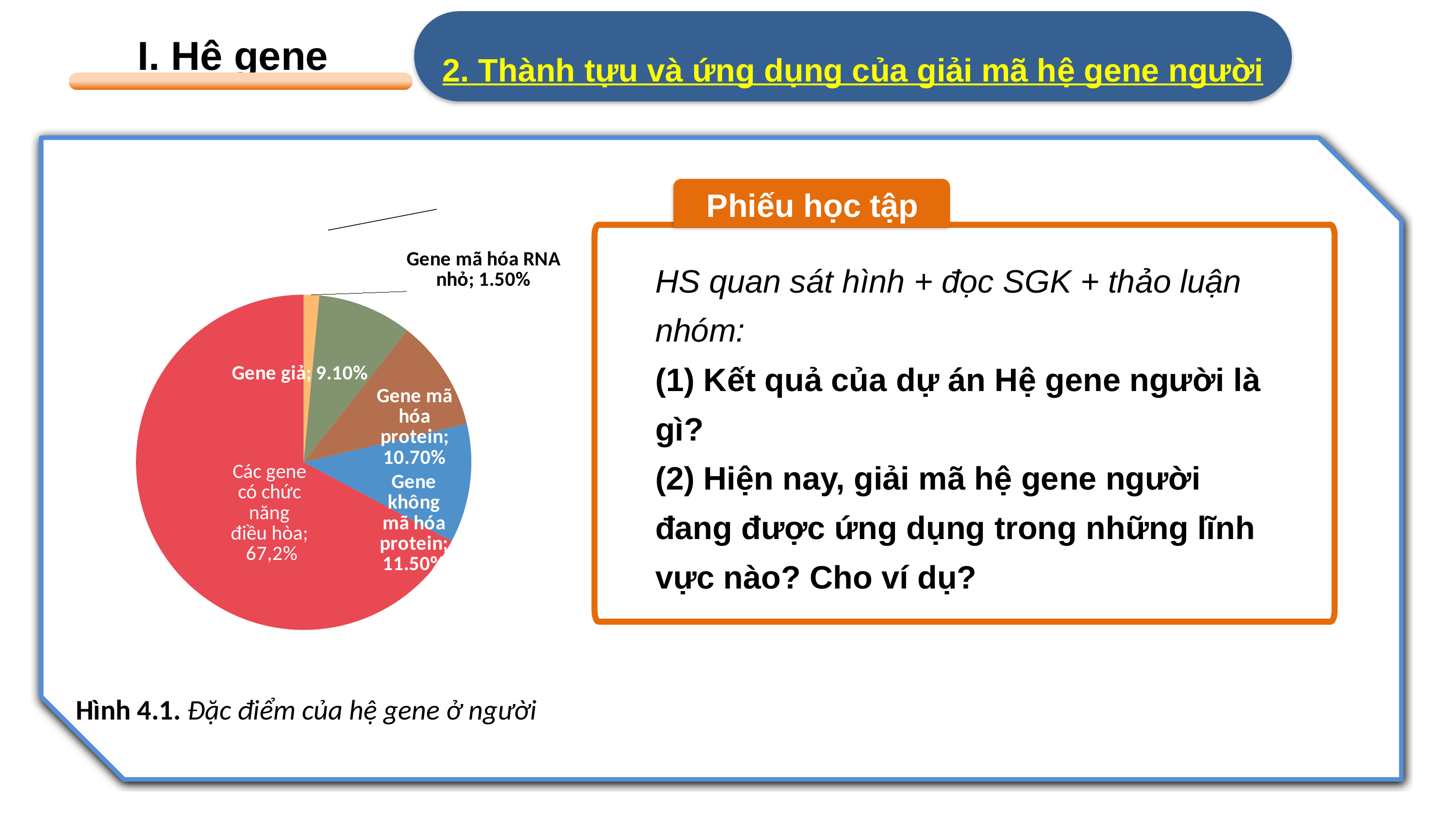

I. Hệ gene
2. Thành tựu và ứng dụng của giải mã hệ gene người

### Chart

| Category | Sales |
|---|---|
| Gene mã hóa RNA nhỏ | 0.015 |
| Gene giả | 0.091 |
| Gene mã hóa protein | 0.107 |
| Gene không mã hóa protein | 0.115 |
| Các gene có chức năng điều hòa | 0.672 |
Phiếu học tập

HS quan sát hình + đọc SGK + thảo luận nhóm:
(1) Kết quả của dự án Hệ gene người là gì?
(2) Hiện nay, giải mã hệ gene người đang được ứng dụng trong những lĩnh vực nào? Cho ví dụ?
Hình 4.1. Đặc điểm của hệ gene ở người